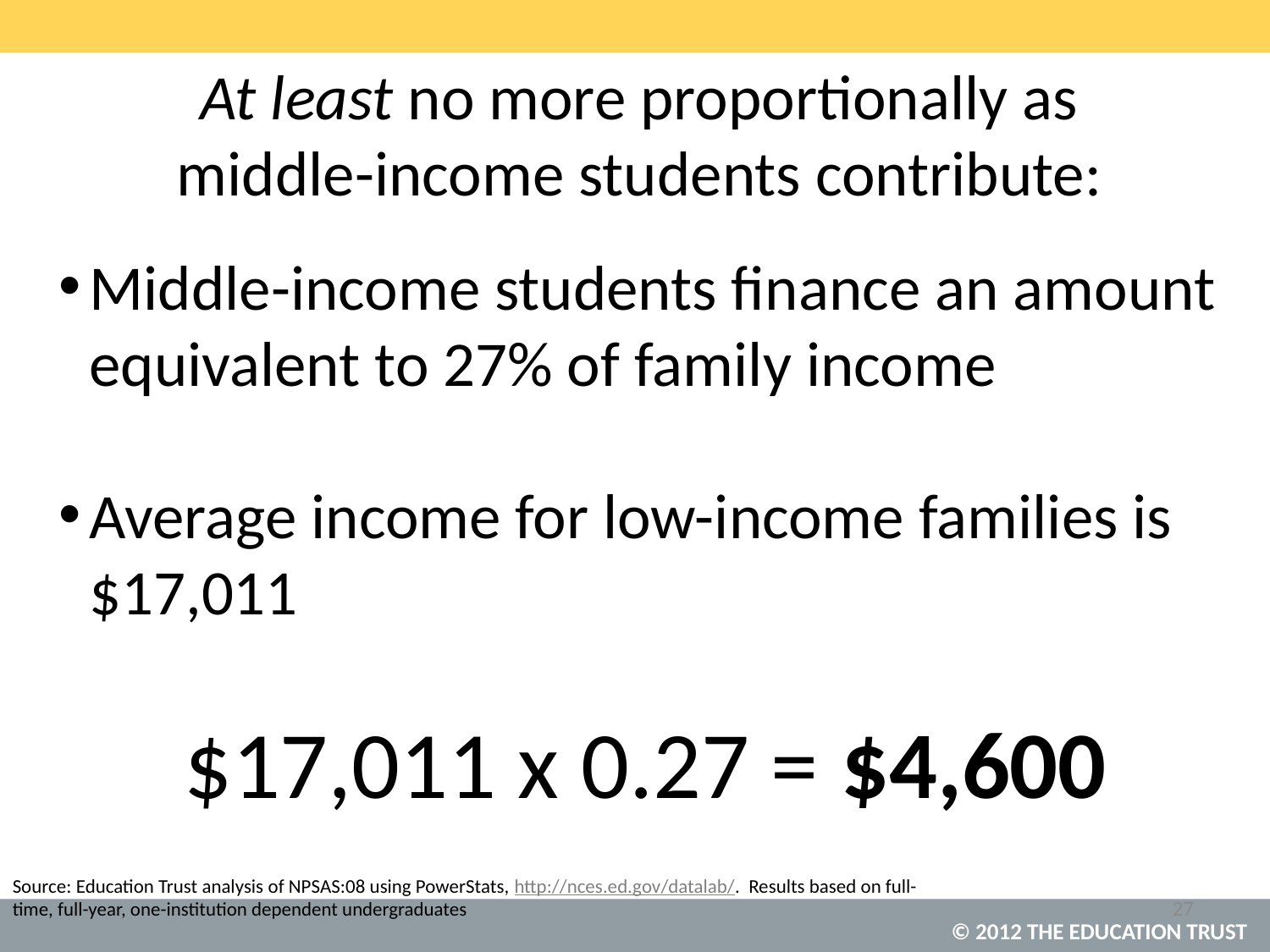

At least no more proportionally as middle-income students contribute:
Middle-income students finance an amount equivalent to 27% of family income

Average income for low-income families is $17,011

$17,011 x 0.27 = $4,600
Source: Education Trust analysis of NPSAS:08 using PowerStats, http://nces.ed.gov/datalab/.  Results based on full-time, full-year, one-institution dependent undergraduates
27